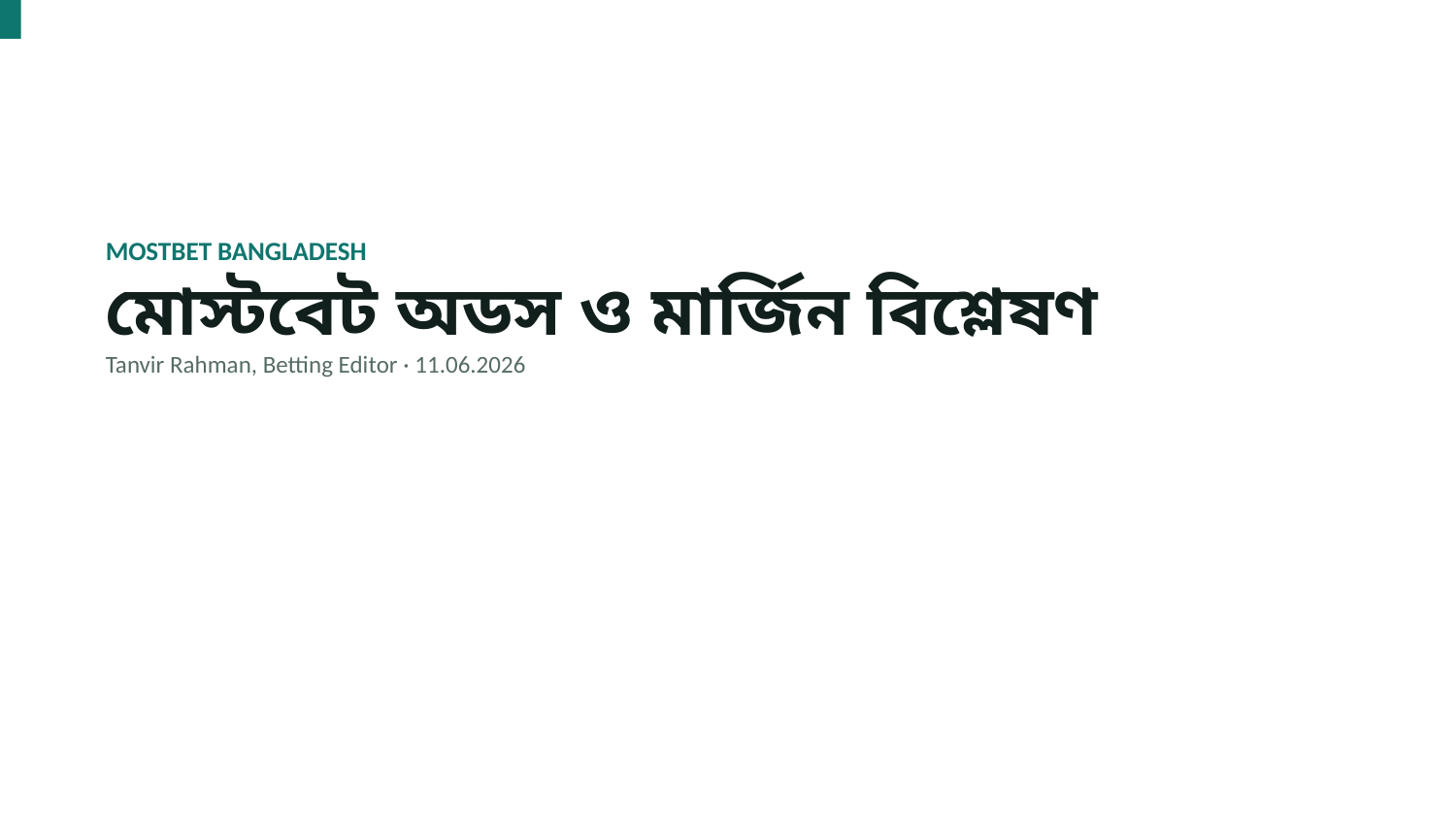

MOSTBET BANGLADESH
মোস্টবেট অডস ও মার্জিন বিশ্লেষণ
Tanvir Rahman, Betting Editor · 11.06.2026